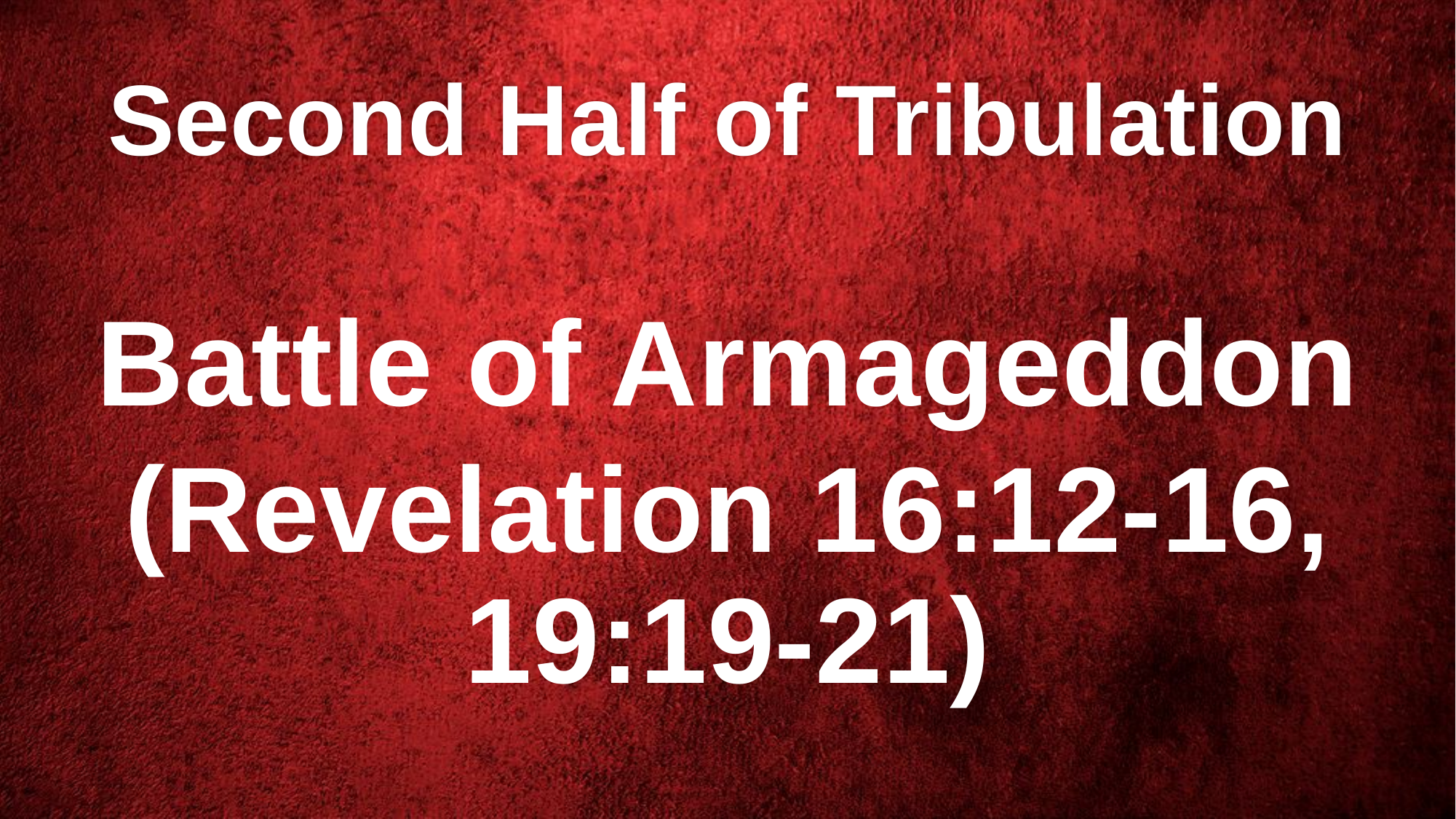

# Second Half of Tribulation
Battle of Armageddon
(Revelation 16:12-16, 19:19-21)